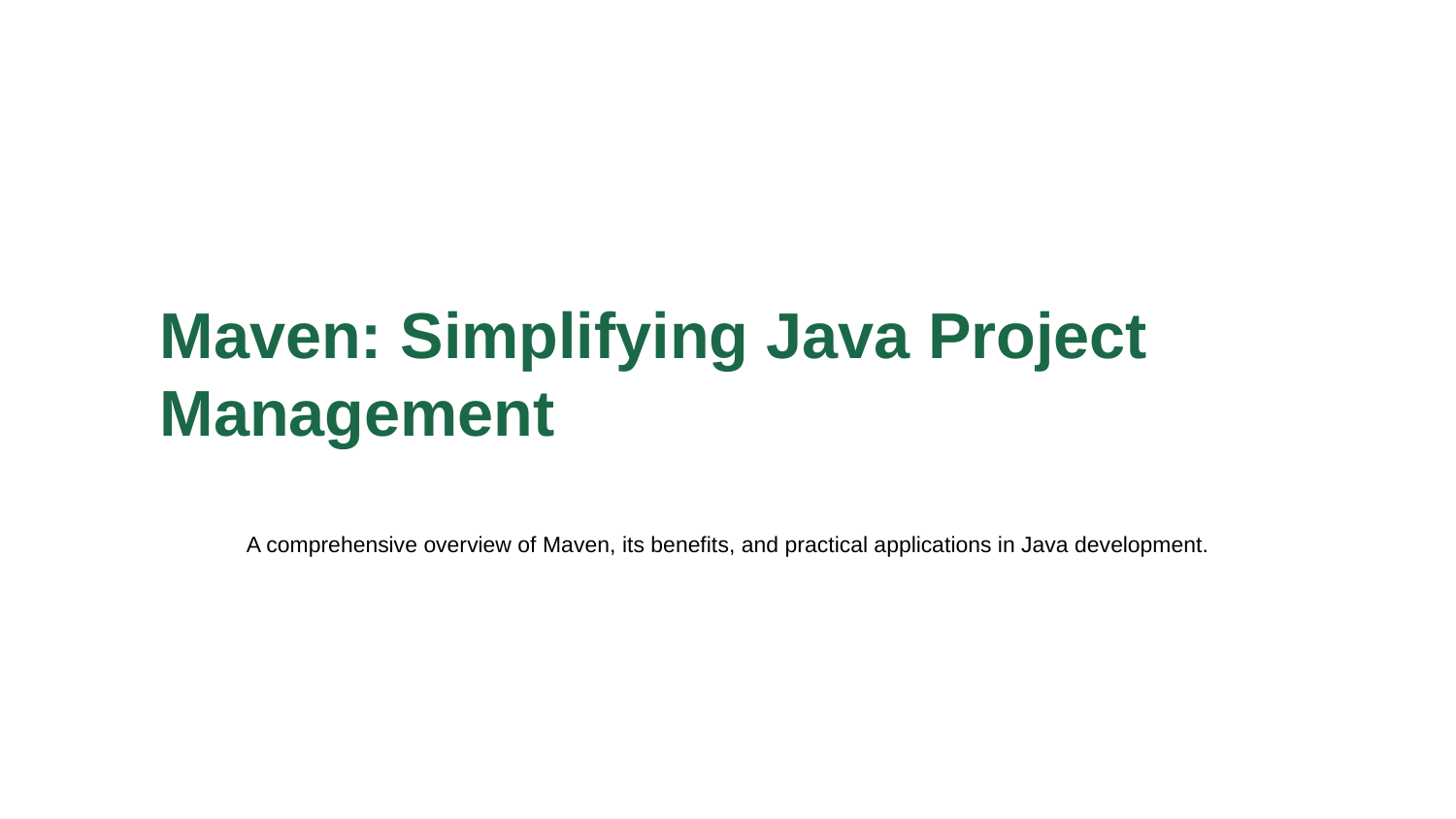

Maven: Simplifying Java Project Management

A comprehensive overview of Maven, its benefits, and practical applications in Java development.